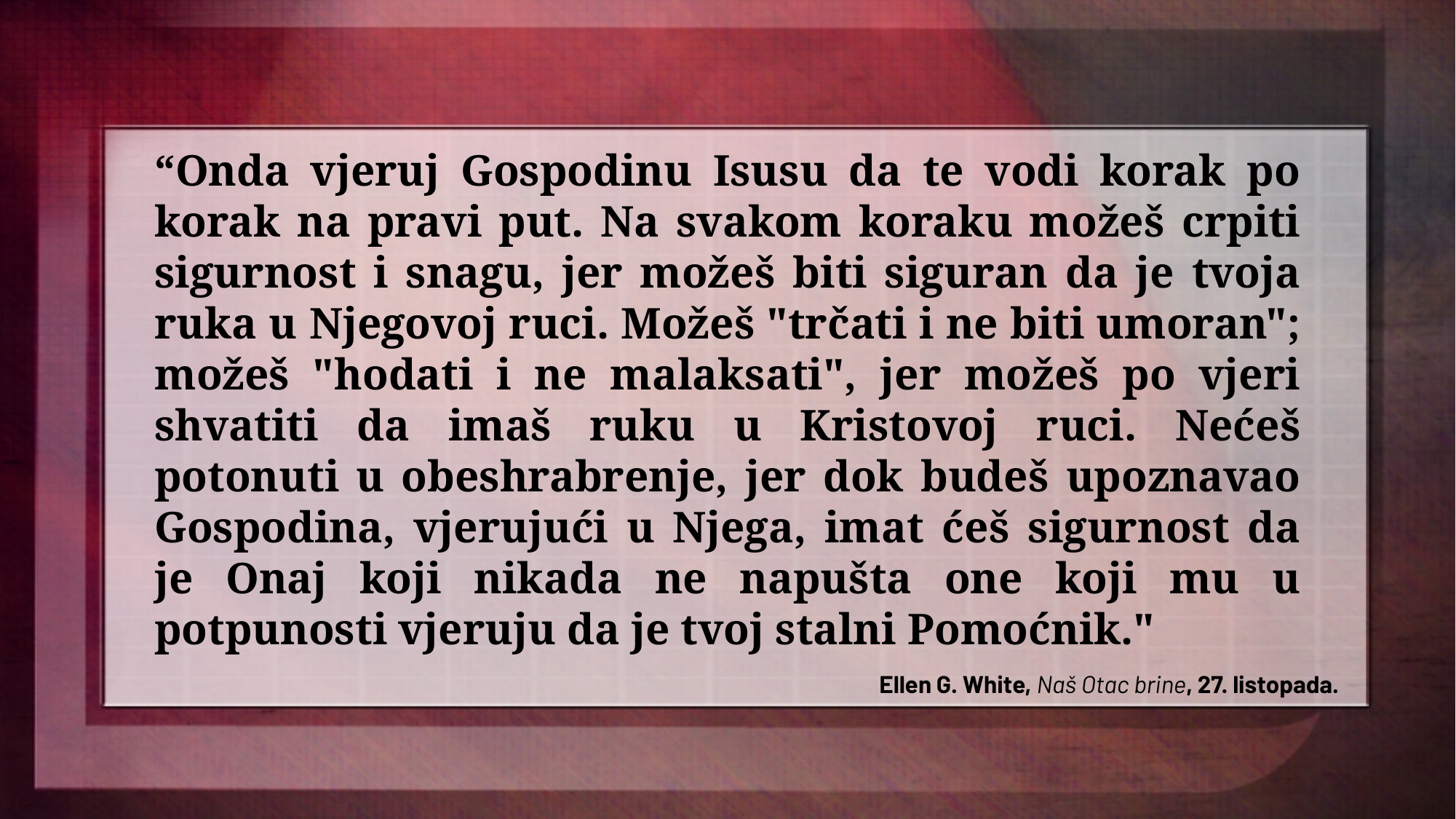

“Onda vjeruj Gospodinu Isusu da te vodi korak po korak na pravi put. Na svakom koraku možeš crpiti sigurnost i snagu, jer možeš biti siguran da je tvoja ruka u Njegovoj ruci. Možeš "trčati i ne biti umoran"; možeš "hodati i ne malaksati", jer možeš po vjeri shvatiti da imaš ruku u Kristovoj ruci. Nećeš potonuti u obeshrabrenje, jer dok budeš upoznavao Gospodina, vjerujući u Njega, imat ćeš sigurnost da je Onaj koji nikada ne napušta one koji mu u potpunosti vjeruju da je tvoj stalni Pomoćnik."
Ellen G. White, Naš Otac brine, 27. listopada.